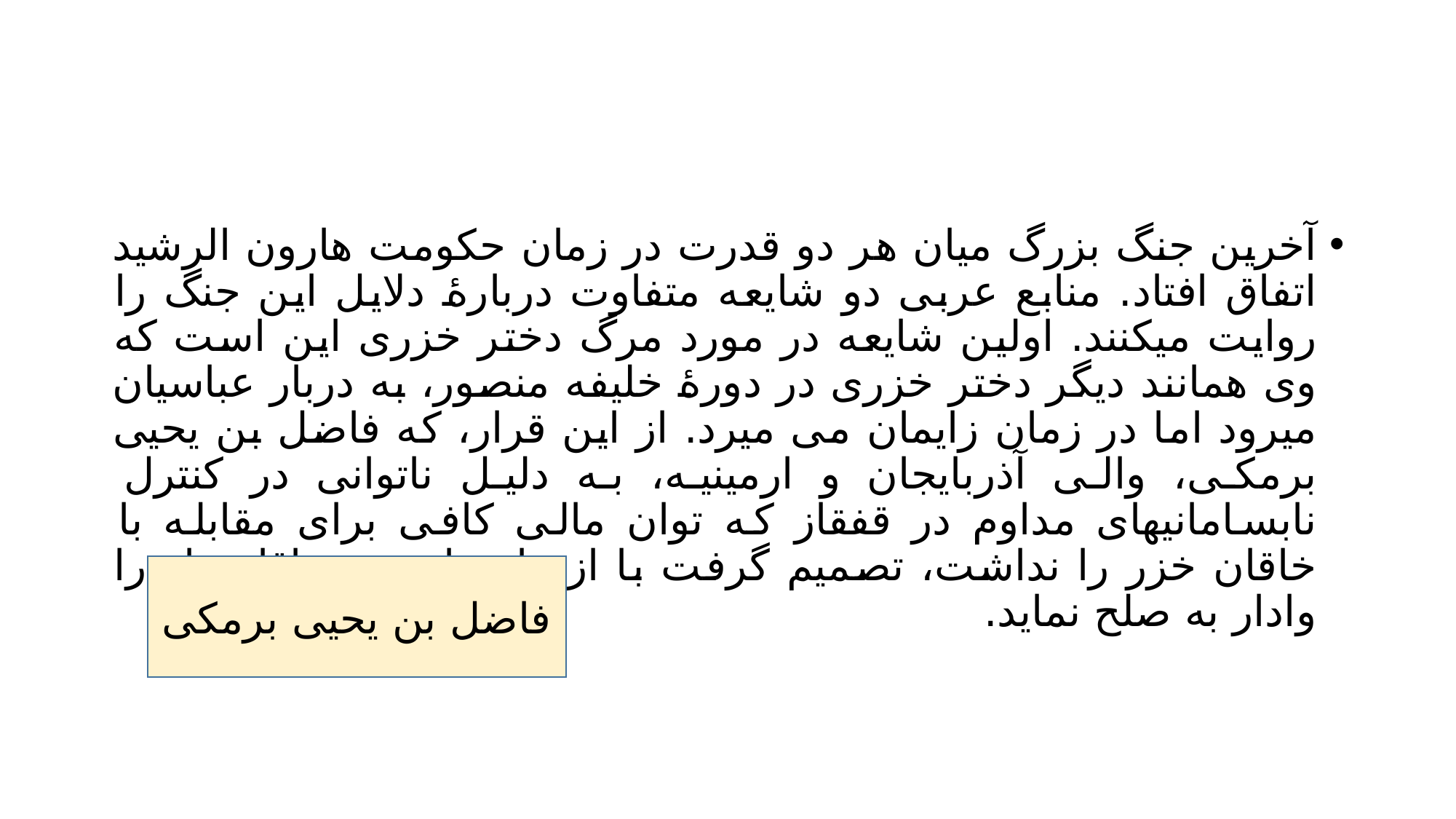

#
آخرین جنگ بزرگ میان هر دو قدرت در زمان حکومت هارون الرشید اتفاق افتاد. منابع عربی دو شایعه متفاوت دربارۀ دلایل این جنگ را روایت میکنند. اولین شایعه در مورد مرگ دختر خزری این است که وی همانند دیگر دختر خزری در دورۀ خلیفه منصور، به دربار عباسیان میرود اما در زمان زایمان می میرد. از این قرار، که فاضل بن یحیی برمکی، والی آذربایجان و ارمینیه، به دلیل ناتوانی در کنترل نابسامانیهای مداوم در قفقاز که توان مالی کافی برای مقابله با خاقان خزر را نداشت، تصمیم گرفت با ازدواج با دختر خاقان، او را وادار به صلح نماید.
فاضل بن یحیی برمکی